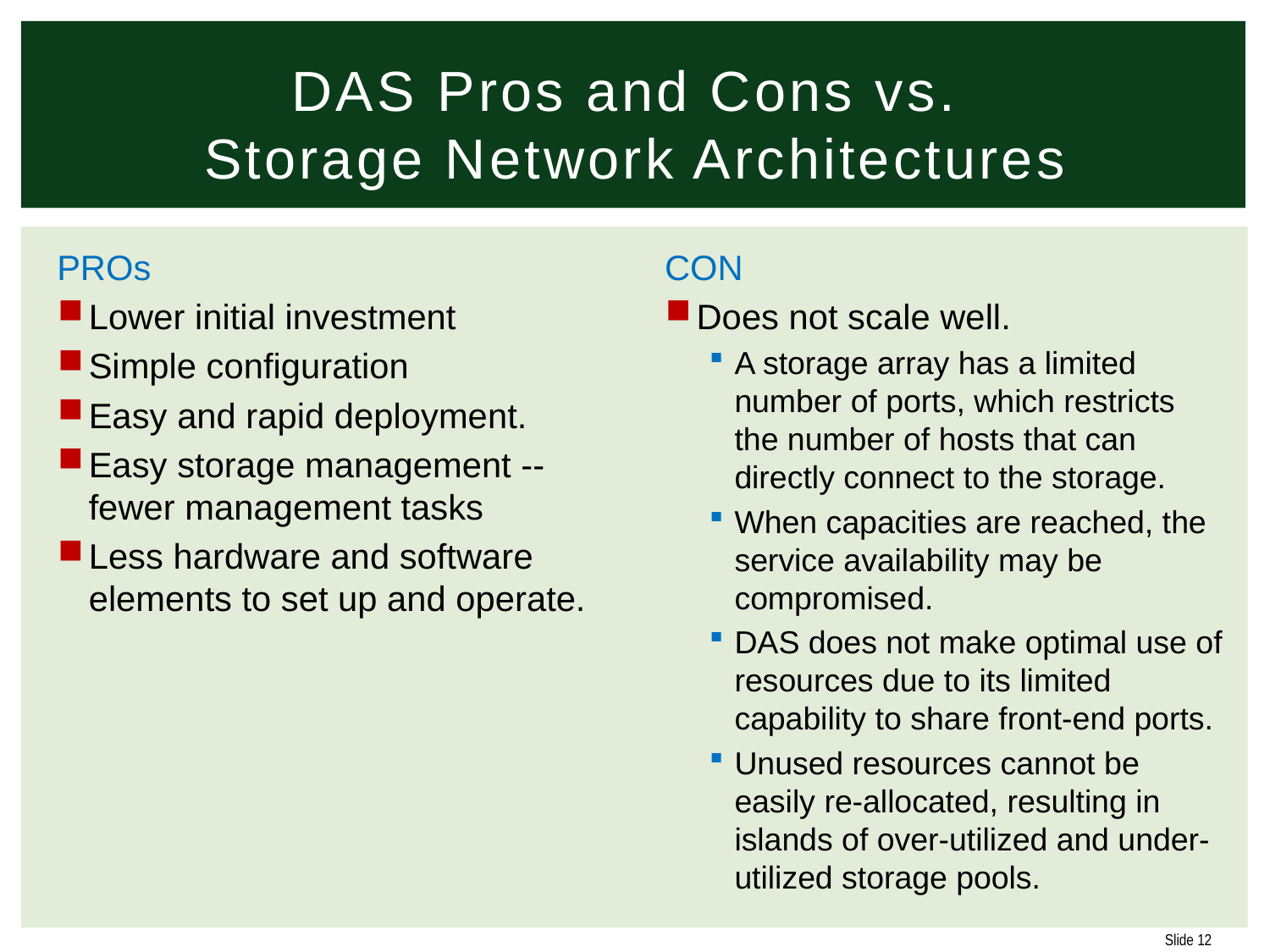

# DAS Pros and Cons vs. Storage Network Architectures
PROs
Lower initial investment
Simple configuration
Easy and rapid deployment.
Easy storage management -- fewer management tasks
Less hardware and software elements to set up and operate.
CON
Does not scale well.
A storage array has a limited number of ports, which restricts the number of hosts that can directly connect to the storage.
When capacities are reached, the service availability may be compromised.
DAS does not make optimal use of resources due to its limited capability to share front-end ports.
Unused resources cannot be easily re-allocated, resulting in islands of over-utilized and under-utilized storage pools.

 . Information Storage and Management: Storing, Managing, and Protecting Digital Information in Classic, Virtualized, and Cloud Environments (Kindle Locations 991-997). Wiley. Kindle Edition.

 . Information Storage and Management: Storing, Managing, and Protecting Digital Information in Classic, Virtualized, and Cloud Environments (Kindle Location 991). Wiley. Kindle Edition.